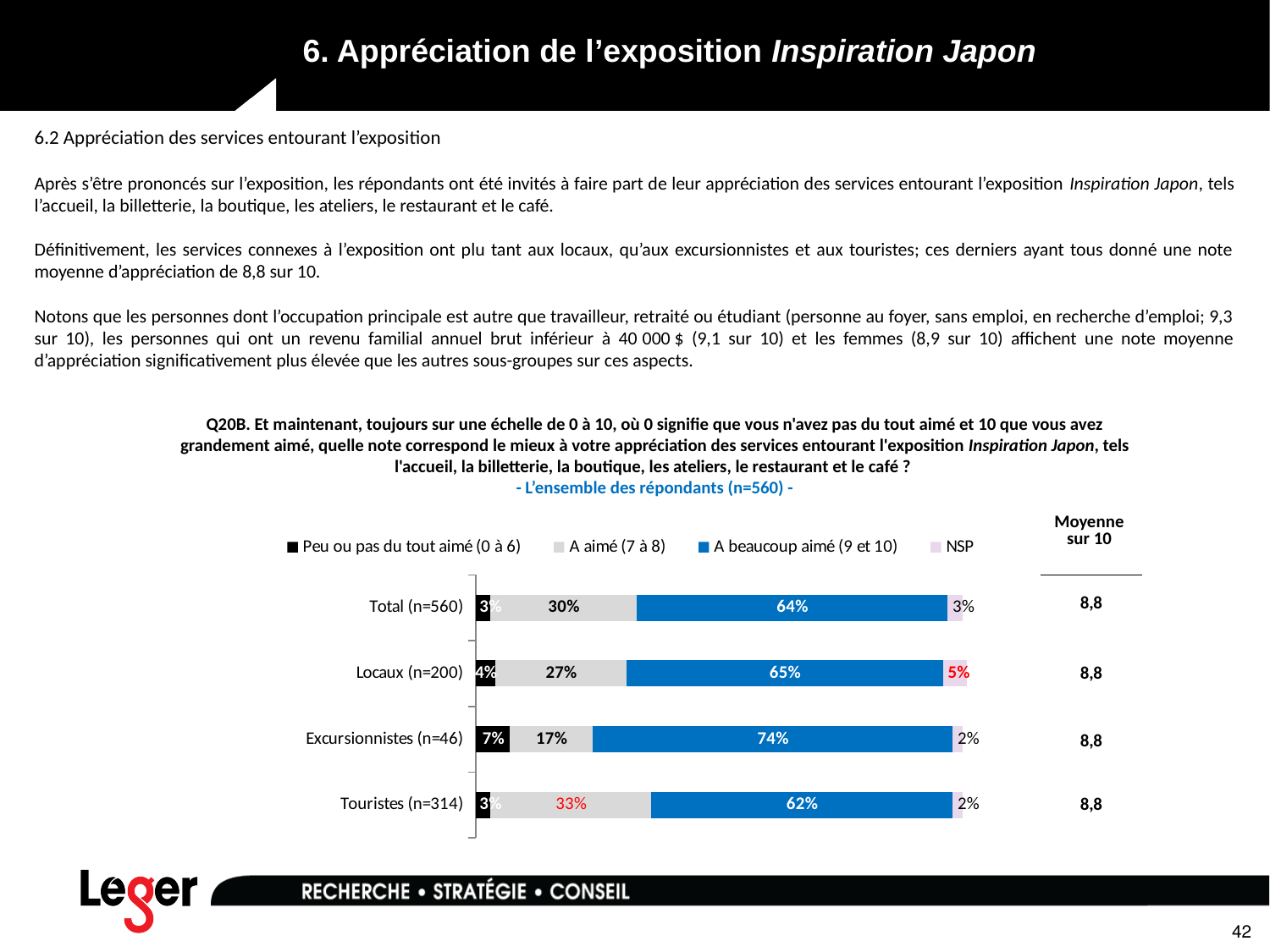

# 6. Appréciation de l’exposition Inspiration Japon
6.2 Appréciation des services entourant l’exposition

Après s’être prononcés sur l’exposition, les répondants ont été invités à faire part de leur appréciation des services entourant l’exposition Inspiration Japon, tels l’accueil, la billetterie, la boutique, les ateliers, le restaurant et le café.

Définitivement, les services connexes à l’exposition ont plu tant aux locaux, qu’aux excursionnistes et aux touristes; ces derniers ayant tous donné une note moyenne d’appréciation de 8,8 sur 10.

Notons que les personnes dont l’occupation principale est autre que travailleur, retraité ou étudiant (personne au foyer, sans emploi, en recherche d’emploi; 9,3 sur 10), les personnes qui ont un revenu familial annuel brut inférieur à 40 000 $ (9,1 sur 10) et les femmes (8,9 sur 10) affichent une note moyenne d’appréciation significativement plus élevée que les autres sous-groupes sur ces aspects.

Q20B. Et maintenant, toujours sur une échelle de 0 à 10, où 0 signifie que vous n'avez pas du tout aimé et 10 que vous avez grandement aimé, quelle note correspond le mieux à votre appréciation des services entourant l'exposition Inspiration Japon, tels l'accueil, la billetterie, la boutique, les ateliers, le restaurant et le café ?
- L’ensemble des répondants (n=560) -
| Moyenne sur 10 |
| --- |
| 8,8 |
| 8,8 |
| 8,8 |
| 8,8 |

### Chart

| Category | Peu ou pas du tout aimé (0 à 6) | A aimé (7 à 8) | A beaucoup aimé (9 et 10) | NSP |
|---|---|---|---|---|
| Total (n=560) | 0.03 | 0.3 | 0.64 | 0.03 |
| Locaux (n=200) | 0.04 | 0.27 | 0.65 | 0.05 |
| Excursionnistes (n=46) | 0.07 | 0.17 | 0.74 | 0.02 |
| Touristes (n=314) | 0.03 | 0.33 | 0.62 | 0.02 |
42